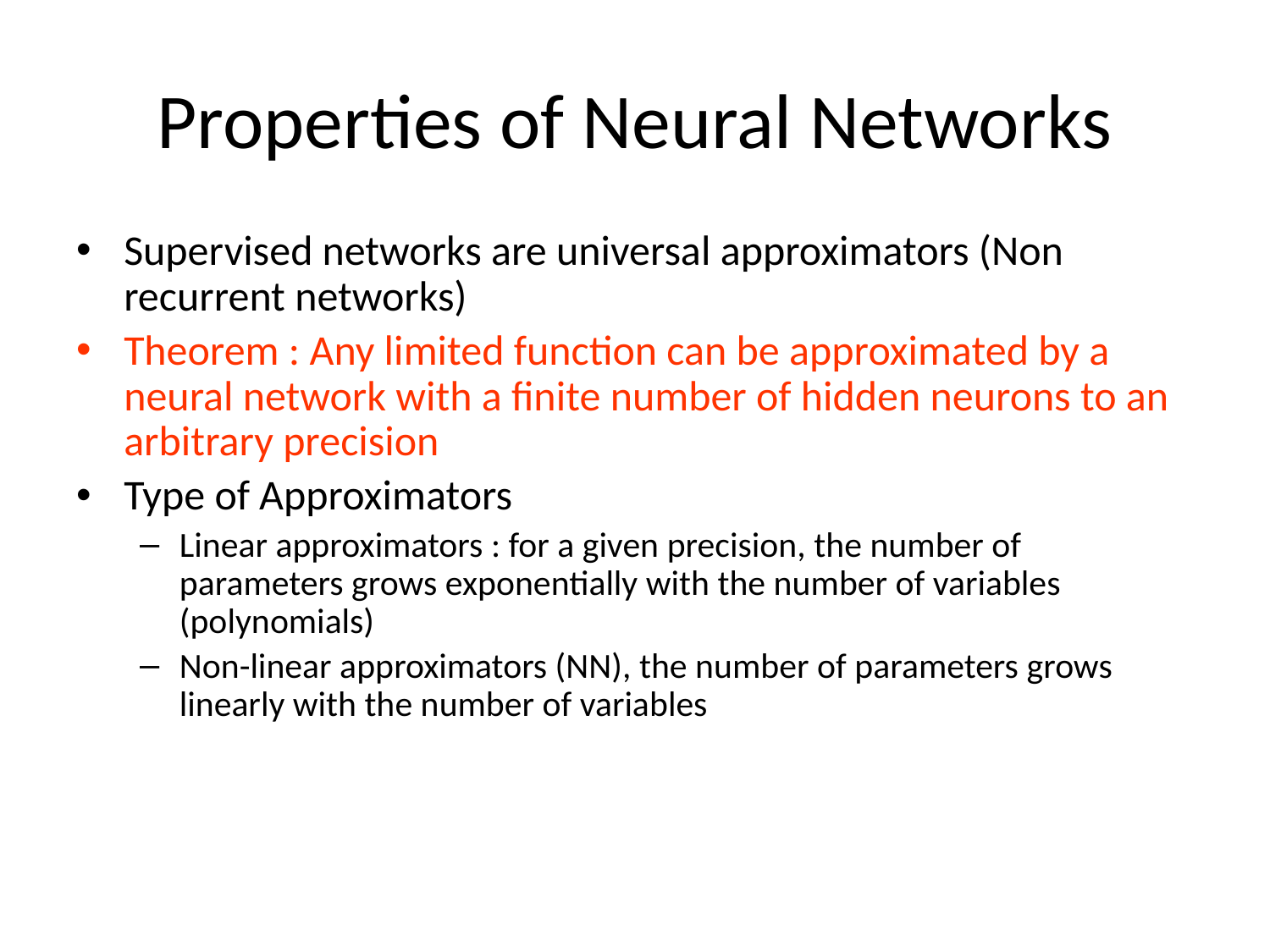

# Properties of Neural Networks
Supervised networks are universal approximators (Non recurrent networks)
Theorem : Any limited function can be approximated by a neural network with a finite number of hidden neurons to an arbitrary precision
Type of Approximators
Linear approximators : for a given precision, the number of parameters grows exponentially with the number of variables (polynomials)
Non-linear approximators (NN), the number of parameters grows linearly with the number of variables